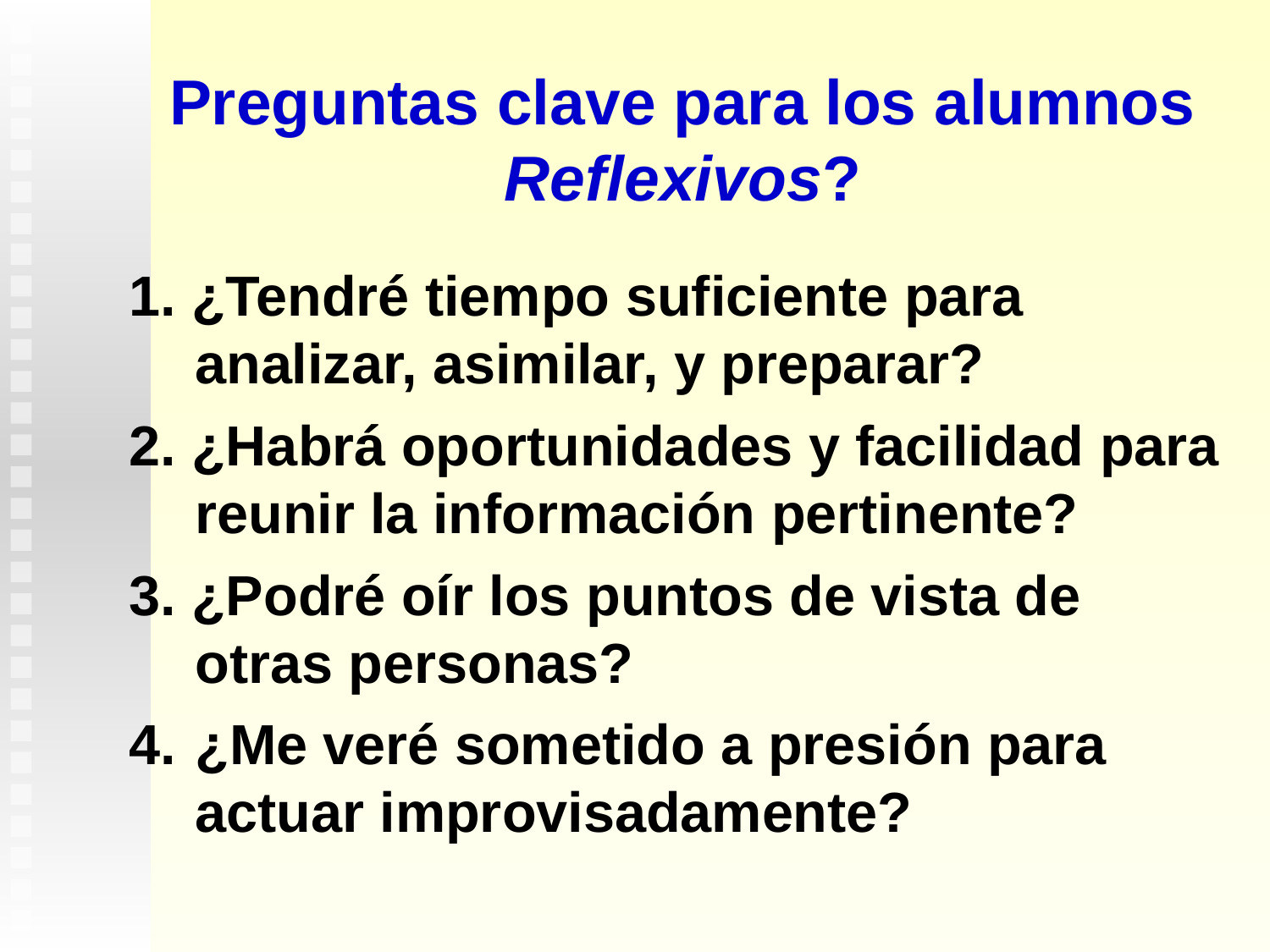

Preguntas clave para los alumnos Reflexivos?
1. ¿Tendré tiempo suficiente para analizar, asimilar, y preparar?
2. ¿Habrá oportunidades y facilidad para reunir la información pertinente?
3. ¿Podré oír los puntos de vista de otras personas?
4.	¿Me veré sometido a presión para actuar improvisadamente?